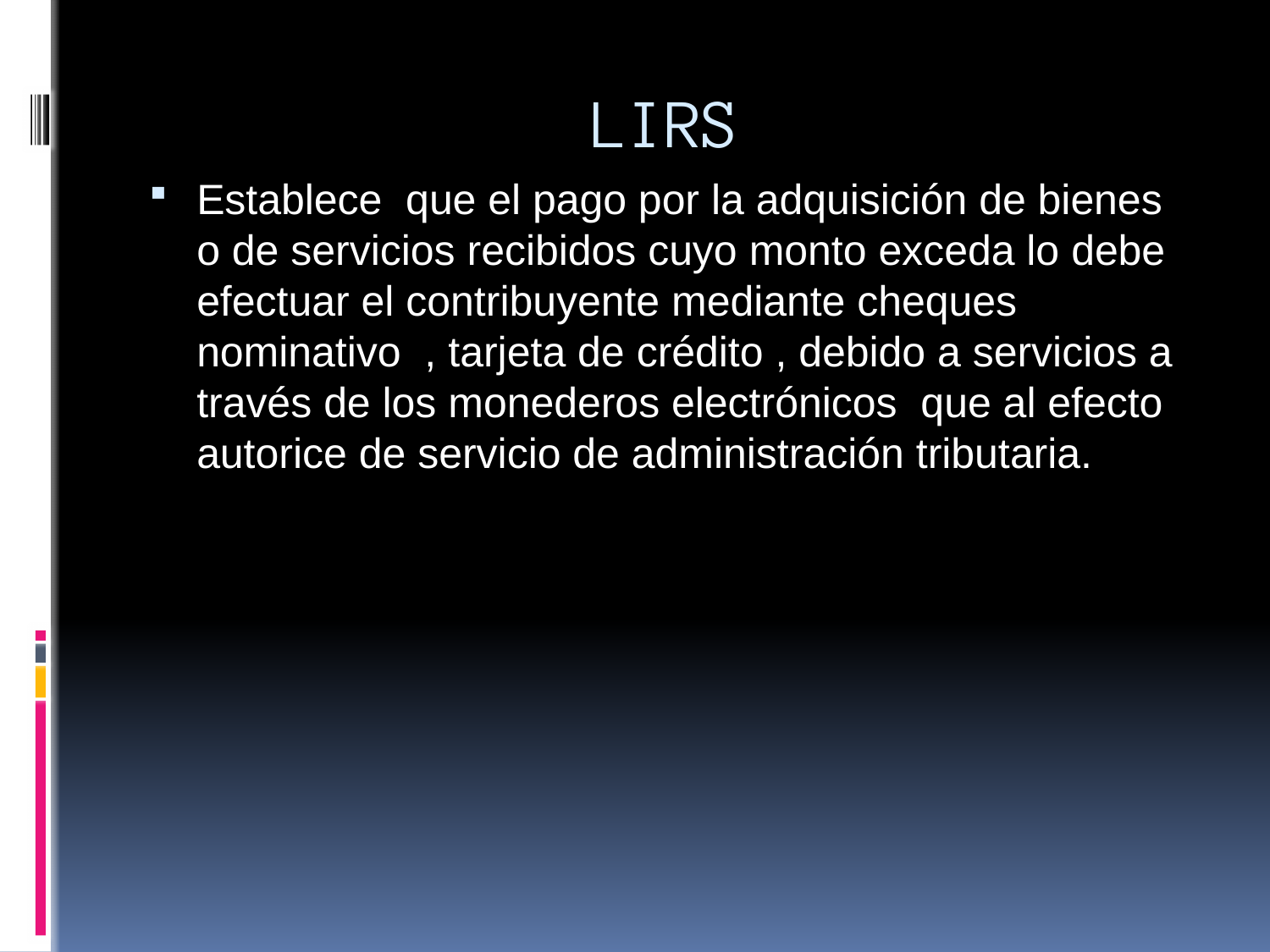

# LIRS
Establece  que el pago por la adquisición de bienes o de servicios recibidos cuyo monto exceda lo debe efectuar el contribuyente mediante cheques nominativo  , tarjeta de crédito , debido a servicios a través de los monederos electrónicos  que al efecto autorice de servicio de administración tributaria.